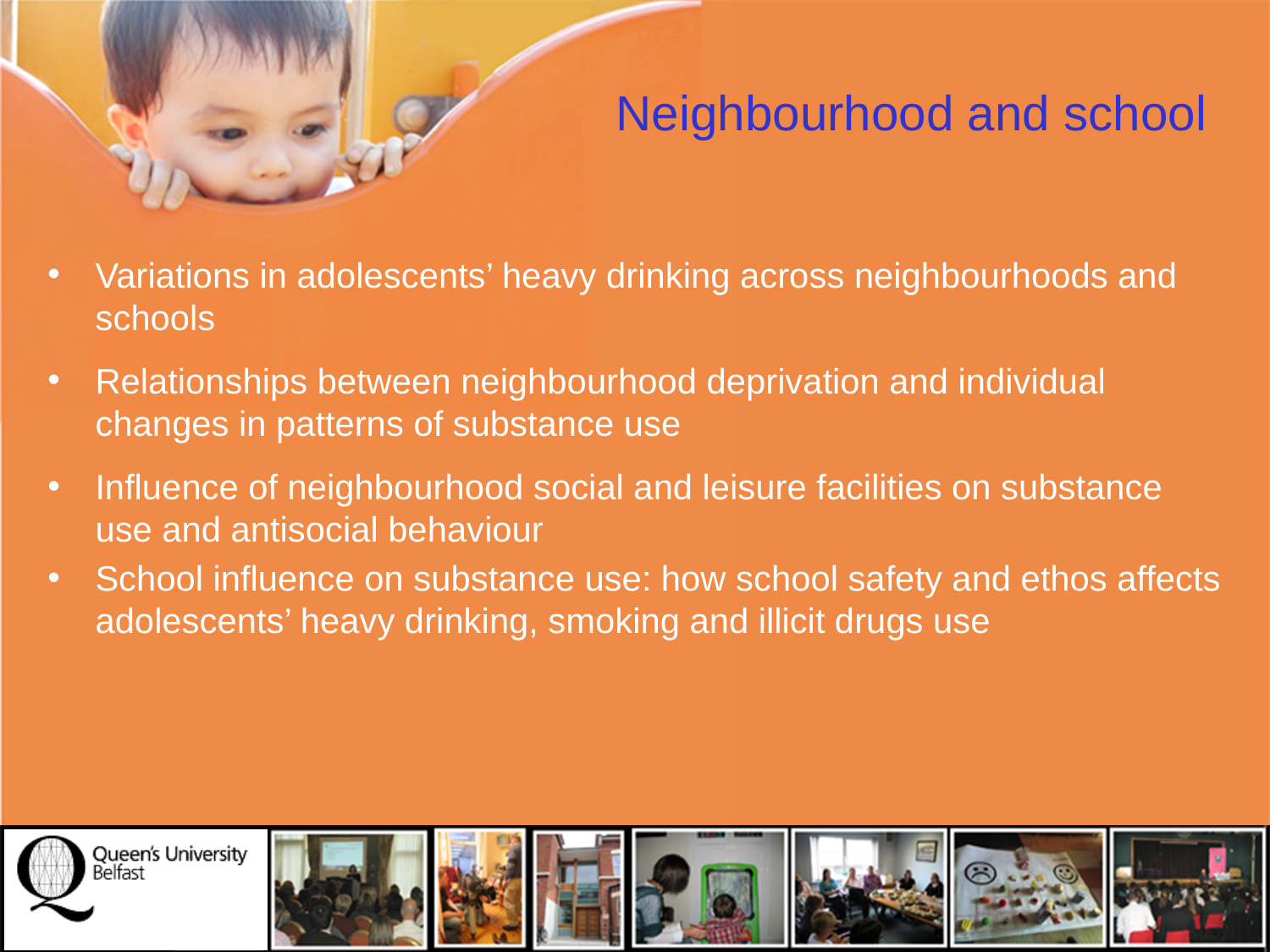

# Neighbourhood and school
Variations in adolescents’ heavy drinking across neighbourhoods and schools
Relationships between neighbourhood deprivation and individual changes in patterns of substance use
Influence of neighbourhood social and leisure facilities on substance use and antisocial behaviour
School influence on substance use: how school safety and ethos affects adolescents’ heavy drinking, smoking and illicit drugs use